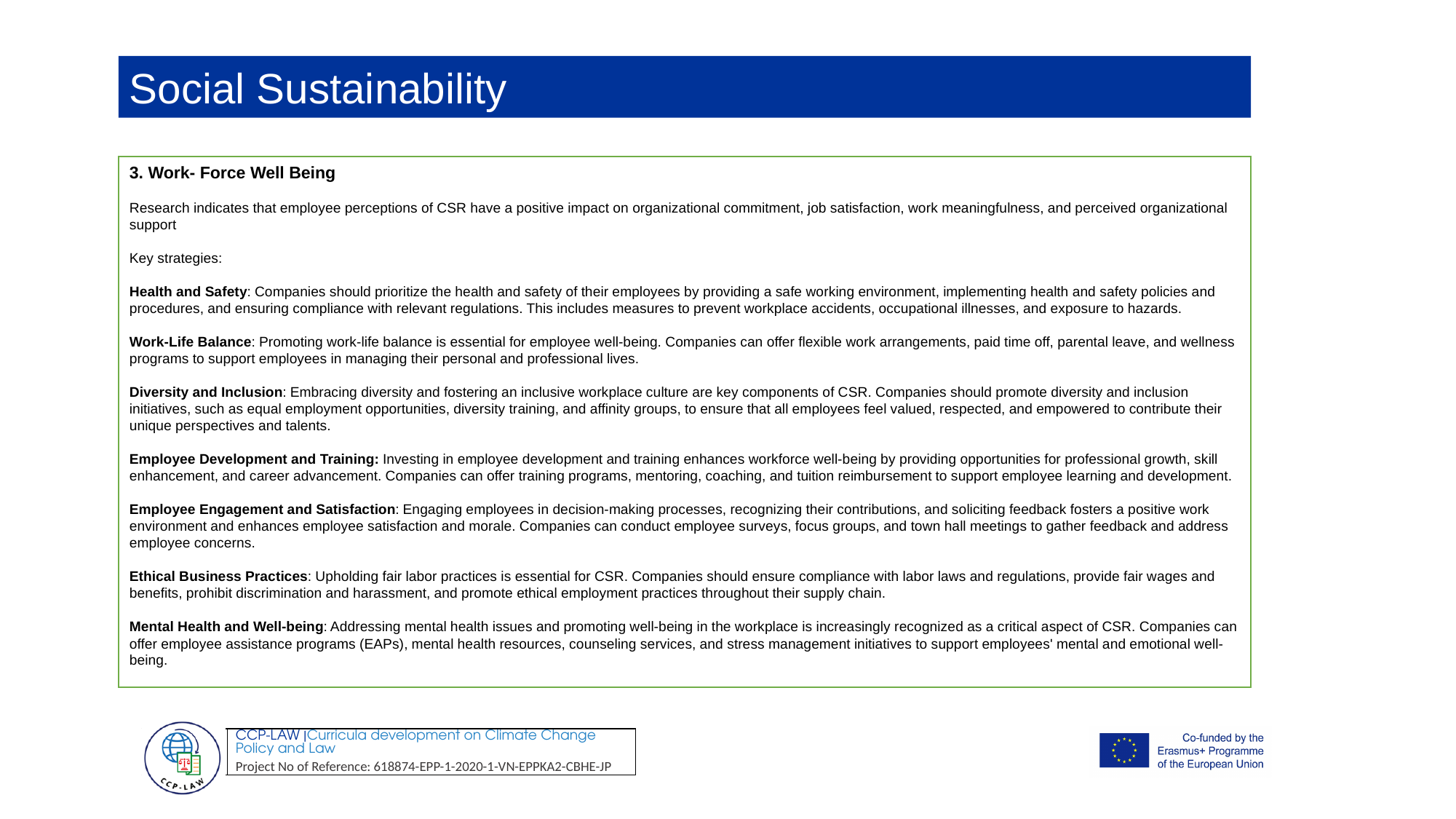

Social Sustainability
3. Work- Force Well Being

Research indicates that employee perceptions of CSR have a positive impact on organizational commitment, job satisfaction, work meaningfulness, and perceived organizational support

Key strategies:

Health and Safety: Companies should prioritize the health and safety of their employees by providing a safe working environment, implementing health and safety policies and procedures, and ensuring compliance with relevant regulations. This includes measures to prevent workplace accidents, occupational illnesses, and exposure to hazards.

Work-Life Balance: Promoting work-life balance is essential for employee well-being. Companies can offer flexible work arrangements, paid time off, parental leave, and wellness programs to support employees in managing their personal and professional lives.

Diversity and Inclusion: Embracing diversity and fostering an inclusive workplace culture are key components of CSR. Companies should promote diversity and inclusion initiatives, such as equal employment opportunities, diversity training, and affinity groups, to ensure that all employees feel valued, respected, and empowered to contribute their unique perspectives and talents.

Employee Development and Training: Investing in employee development and training enhances workforce well-being by providing opportunities for professional growth, skill enhancement, and career advancement. Companies can offer training programs, mentoring, coaching, and tuition reimbursement to support employee learning and development.

Employee Engagement and Satisfaction: Engaging employees in decision-making processes, recognizing their contributions, and soliciting feedback fosters a positive work environment and enhances employee satisfaction and morale. Companies can conduct employee surveys, focus groups, and town hall meetings to gather feedback and address employee concerns.

Ethical Business Practices: Upholding fair labor practices is essential for CSR. Companies should ensure compliance with labor laws and regulations, provide fair wages and benefits, prohibit discrimination and harassment, and promote ethical employment practices throughout their supply chain.

Mental Health and Well-being: Addressing mental health issues and promoting well-being in the workplace is increasingly recognized as a critical aspect of CSR. Companies can offer employee assistance programs (EAPs), mental health resources, counseling services, and stress management initiatives to support employees' mental and emotional well-being.